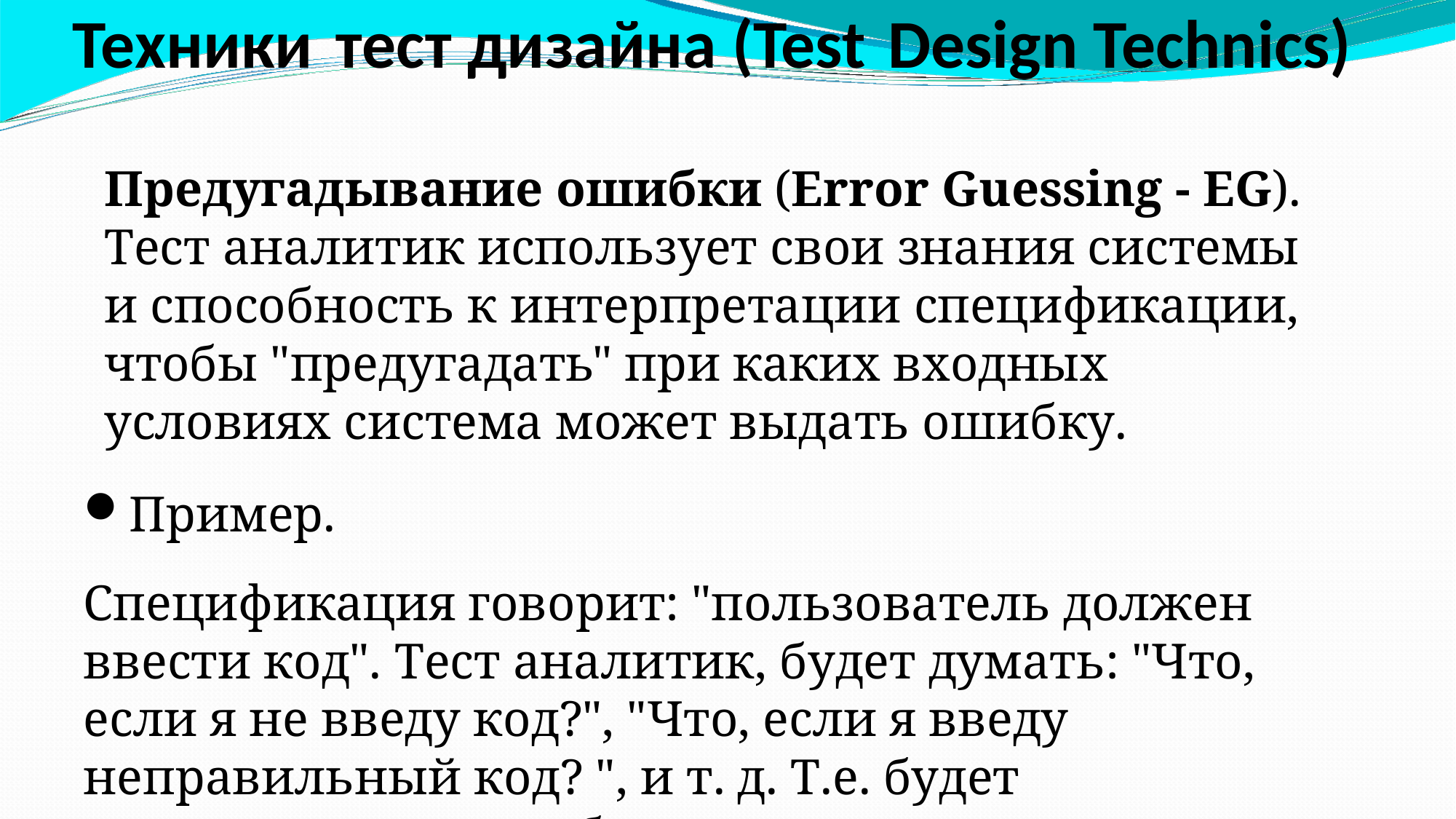

Техники	тест	дизайна	(Test	Design	Technics)

Предугадывание ошибки (Error Guessing - EG). Тест аналитик использует свои знания системы и способность к интерпретации спецификации, чтобы "предугадать" при каких входных условиях система может выдать ошибку.
Пример.
Спецификация говорит: "пользователь должен ввести код". Тест аналитик, будет думать: "Что, если я не введу код?", "Что, если я введу неправильный код? ", и т. д. Т.е. будет предугадывать ошибку.